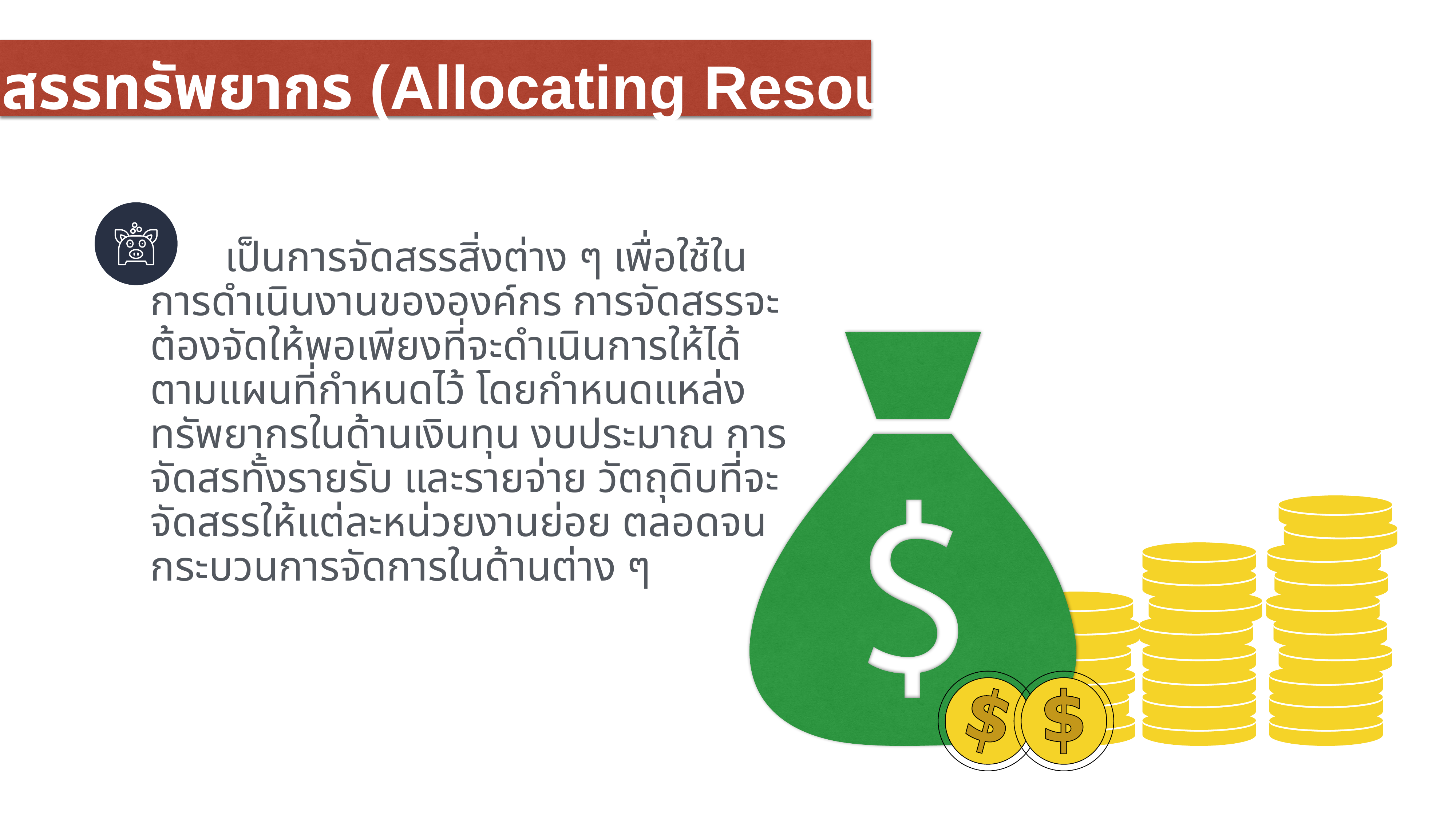

การจัดสรรทรัพยากร (Allocating Resources)

       เป็นการจัดสรรสิ่งต่าง ๆ เพื่อใช้ในการดำเนินงานขององค์กร การจัดสรรจะต้องจัดให้พอเพียงที่จะดำเนินการให้ได้ตามแผนที่กำหนดไว้ โดยกำหนดแหล่งทรัพยากรในด้านเงินทุน งบประมาณ การจัดสรทั้งรายรับ และรายจ่าย วัตถุดิบที่จะจัดสรรให้แต่ละหน่วยงานย่อย ตลอดจนกระบวนการจัดการในด้านต่าง ๆ